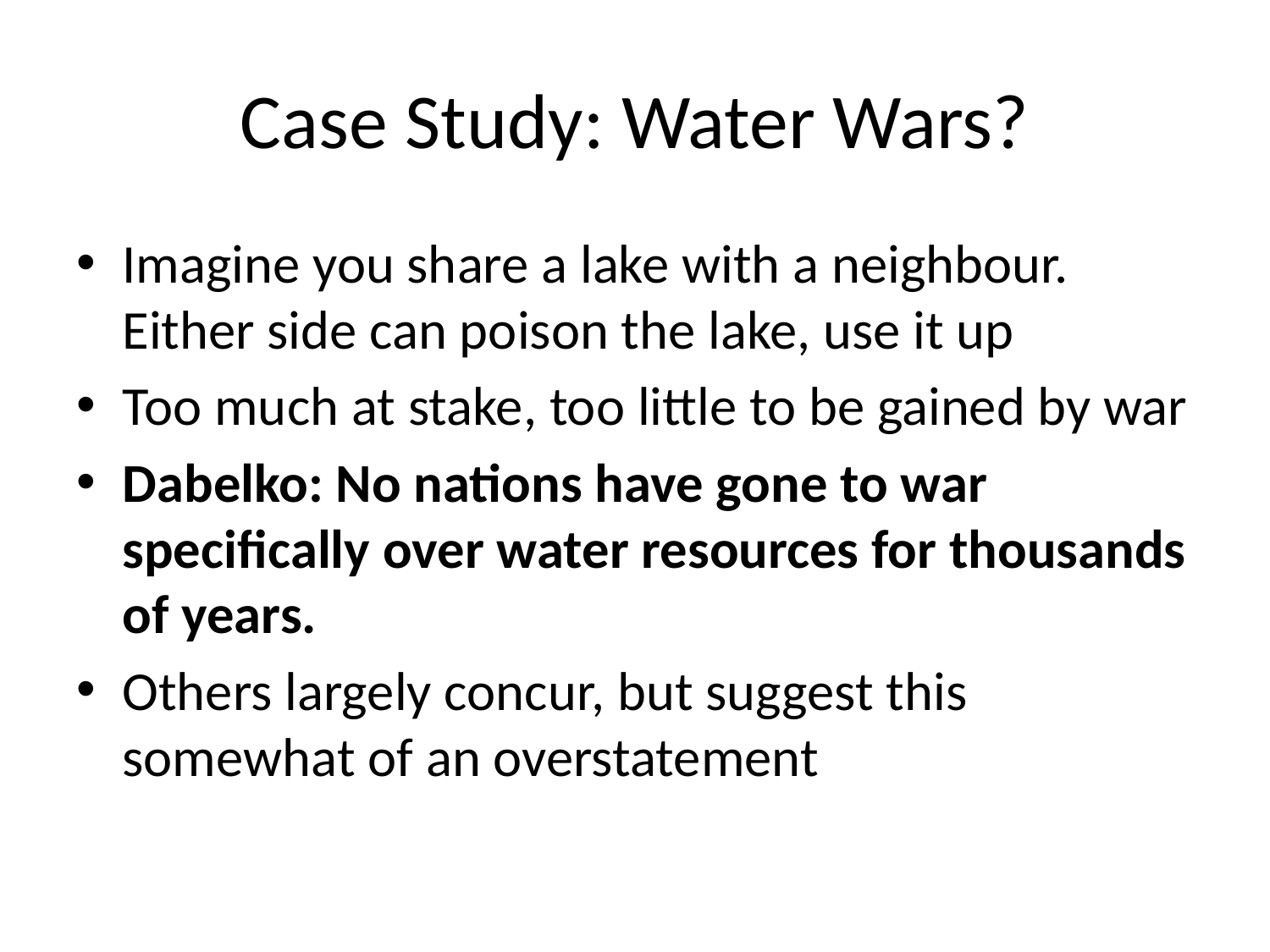

# Case Study: Water Wars?
Imagine you share a lake with a neighbour. Either side can poison the lake, use it up
Too much at stake, too little to be gained by war
Dabelko: No nations have gone to war specifically over water resources for thousands of years.
Others largely concur, but suggest this somewhat of an overstatement